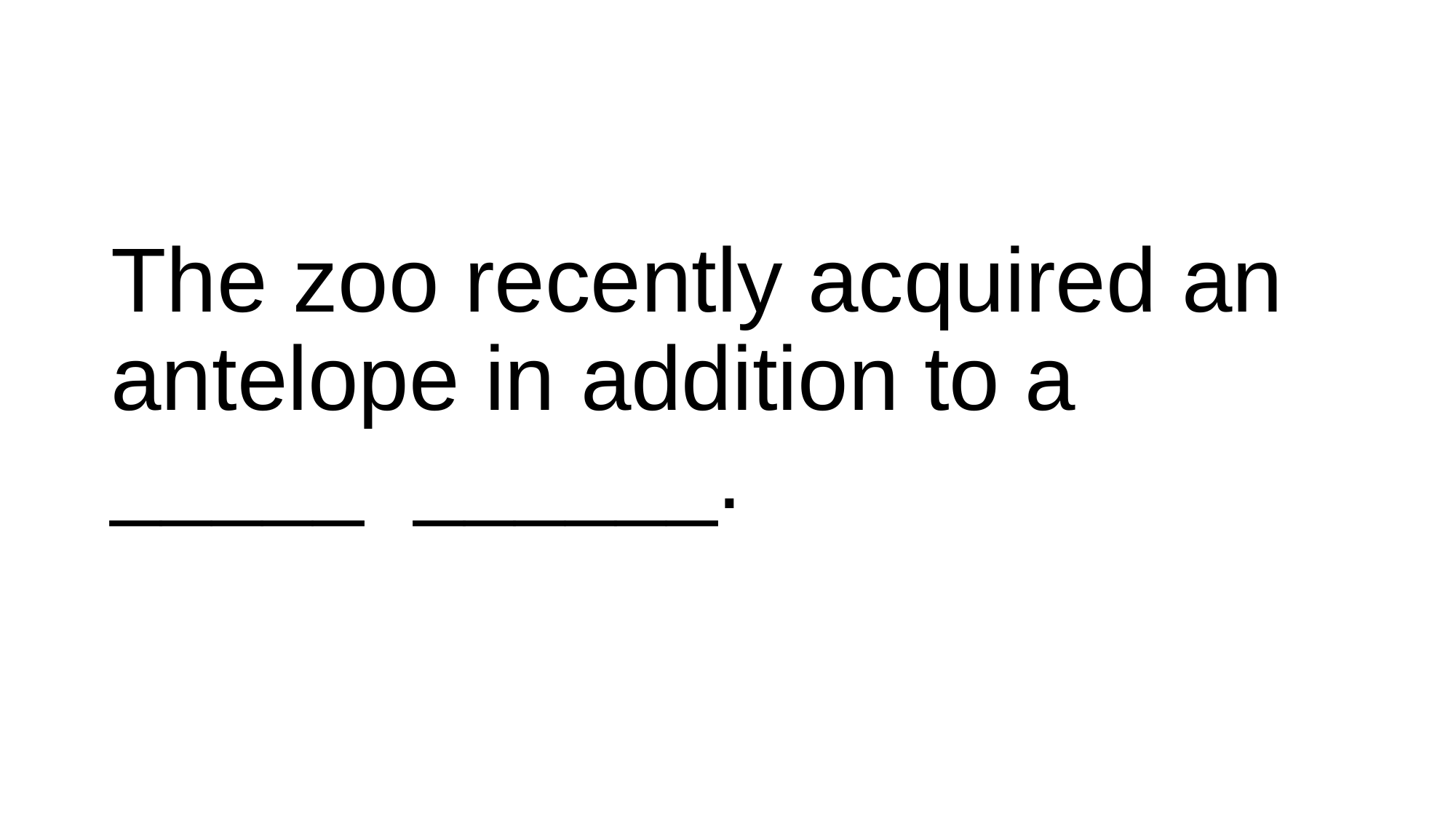

#
The zoo recently acquired an antelope in addition to a  _____  ______.